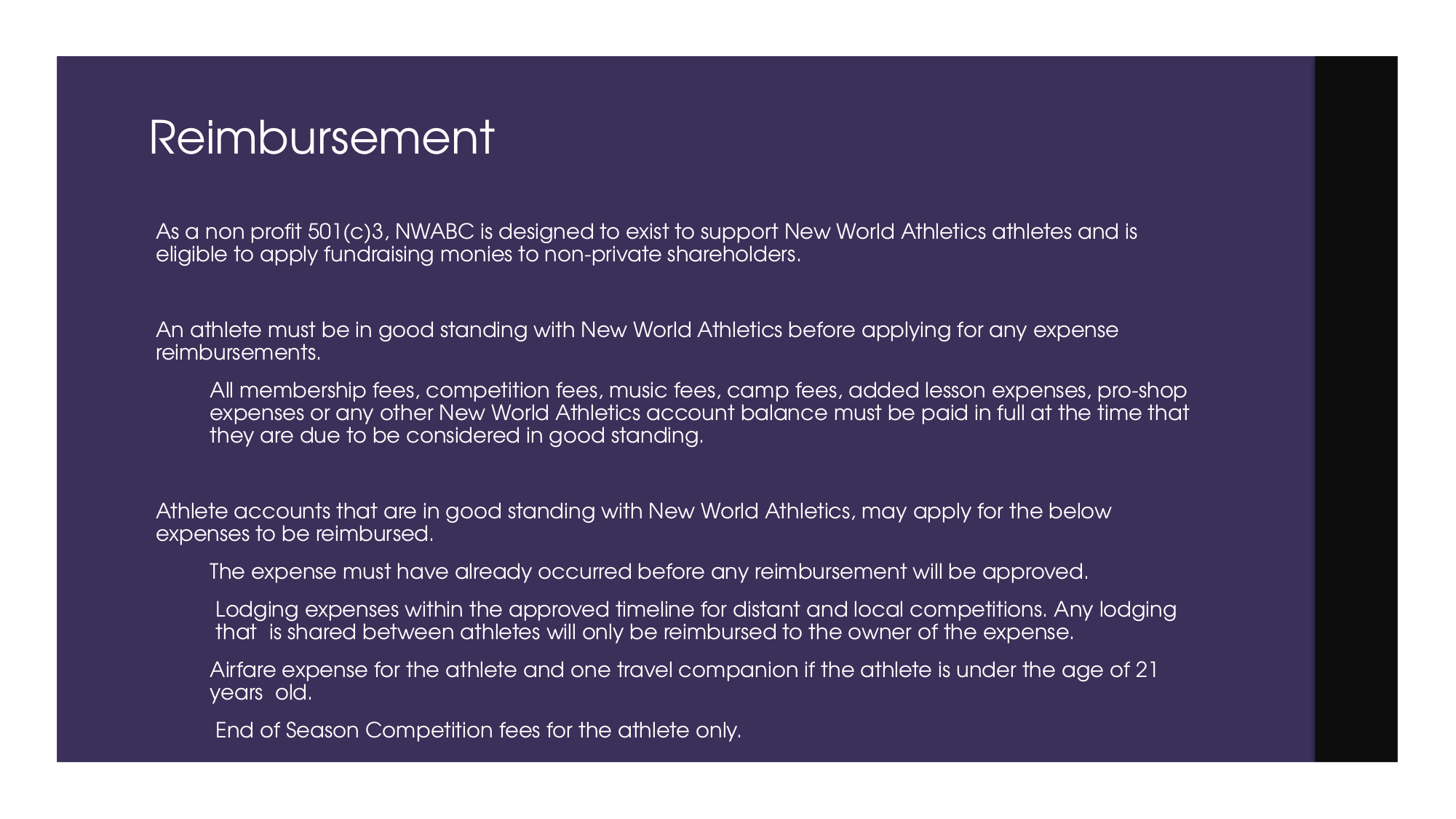

# Reimbursement

As a non profit 501(c)3, NWABC is designed to exist to support New World Athletics athletes and is eligible to apply fundraising monies to non-private shareholders.

An athlete must be in good standing with New World Athletics before applying for any expense reimbursements.
All membership fees, competition fees, music fees, camp fees, added lesson expenses, pro-shop expenses or any other New World Athletics account balance must be paid in full at the time that they are due to be considered in good standing.

Athlete accounts that are in good standing with New World Athletics, may apply for the below expenses to be reimbursed.
 	The expense must have already occurred before any reimbursement will be approved.
	 Lodging expenses within the approved timeline for distant and local competitions. Any lodging 	 that 	 is shared between athletes will only be reimbursed to the owner of the expense.
	Airfare expense for the athlete and one travel companion if the athlete is under the age of 21 	years  old.
	 End of Season Competition fees for the athlete only.